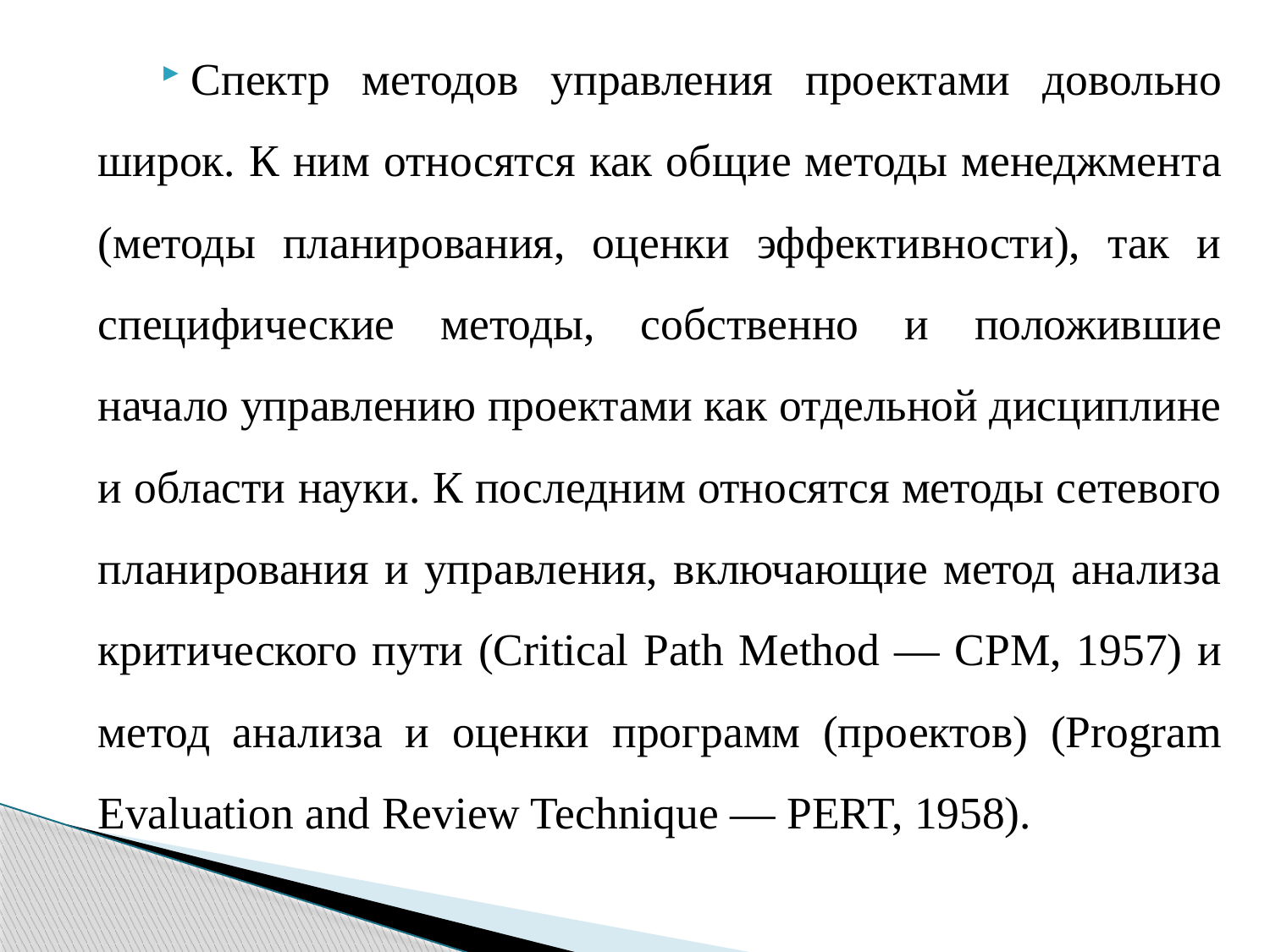

Спектр методов управления проектами довольно широк. К ним относятся как общие методы менеджмента (методы планирования, оценки эффективности), так и специфические методы, собственно и положившие начало управлению проектами как отдельной дисциплине и области науки. К последним относятся методы сетевого планирования и управления, включающие метод анализа критического пути (Critical Path Method — CPM, 1957) и метод анализа и оценки программ (проектов) (Program Evaluation and Review Technique — PERT, 1958).